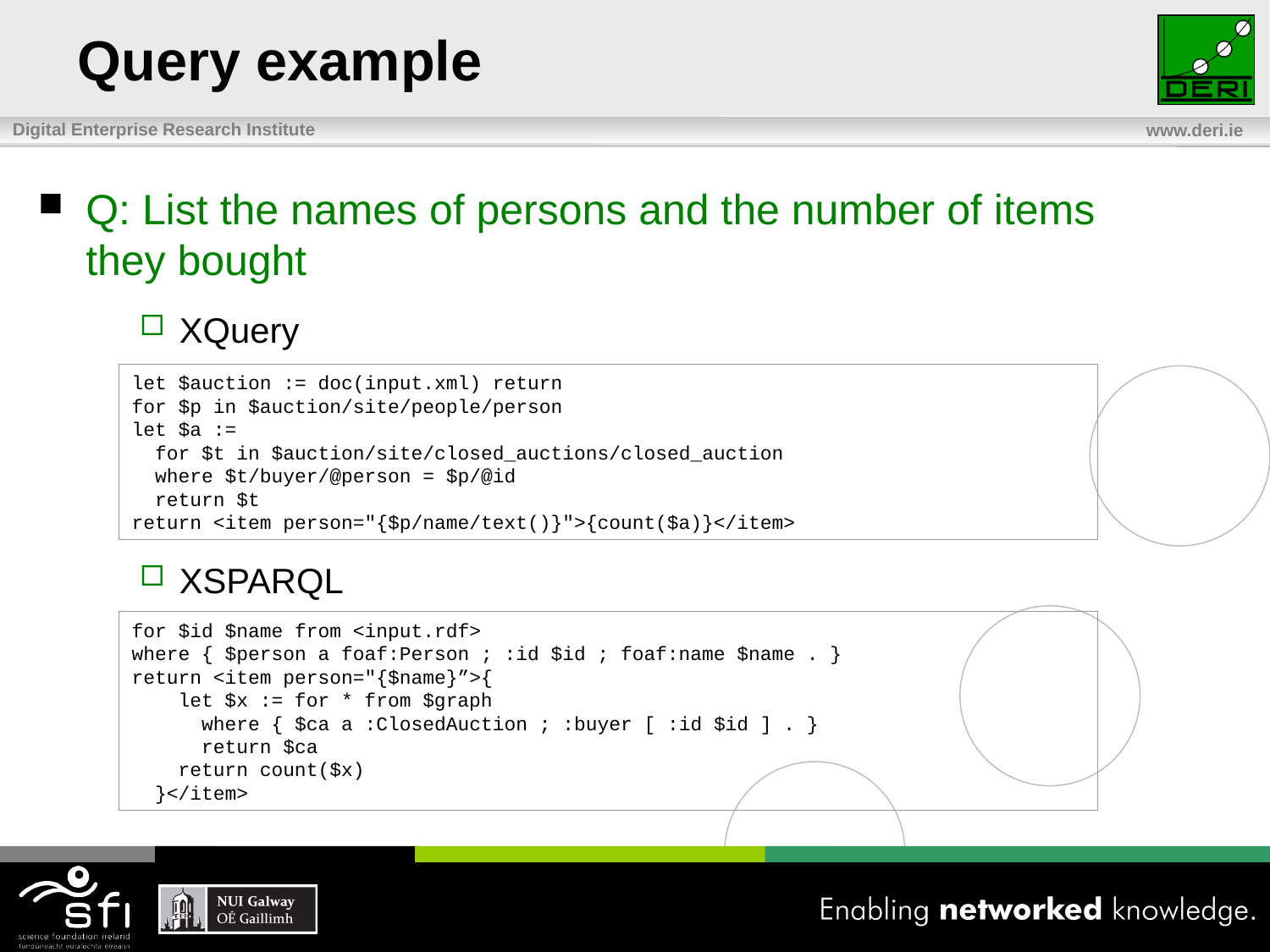

# Query example
Q: List the names of persons and the number of items they bought
XQuery
let $auction := doc(input.xml) return
for $p in $auction/site/people/person
let $a :=
  for $t in $auction/site/closed_auctions/closed_auction
  where $t/buyer/@person = $p/@id
  return $t
return <item person="{$p/name/text()}">{count($a)}</item>
XSPARQL
for $id $name from <input.rdf>
where { $person a foaf:Person ; :id $id ; foaf:name $name . }
return <item person="{$name}”>{
    let $x := for * from $graph
      where { $ca a :ClosedAuction ; :buyer [ :id $id ] . }
      return $ca
    return count($x)
  }</item>